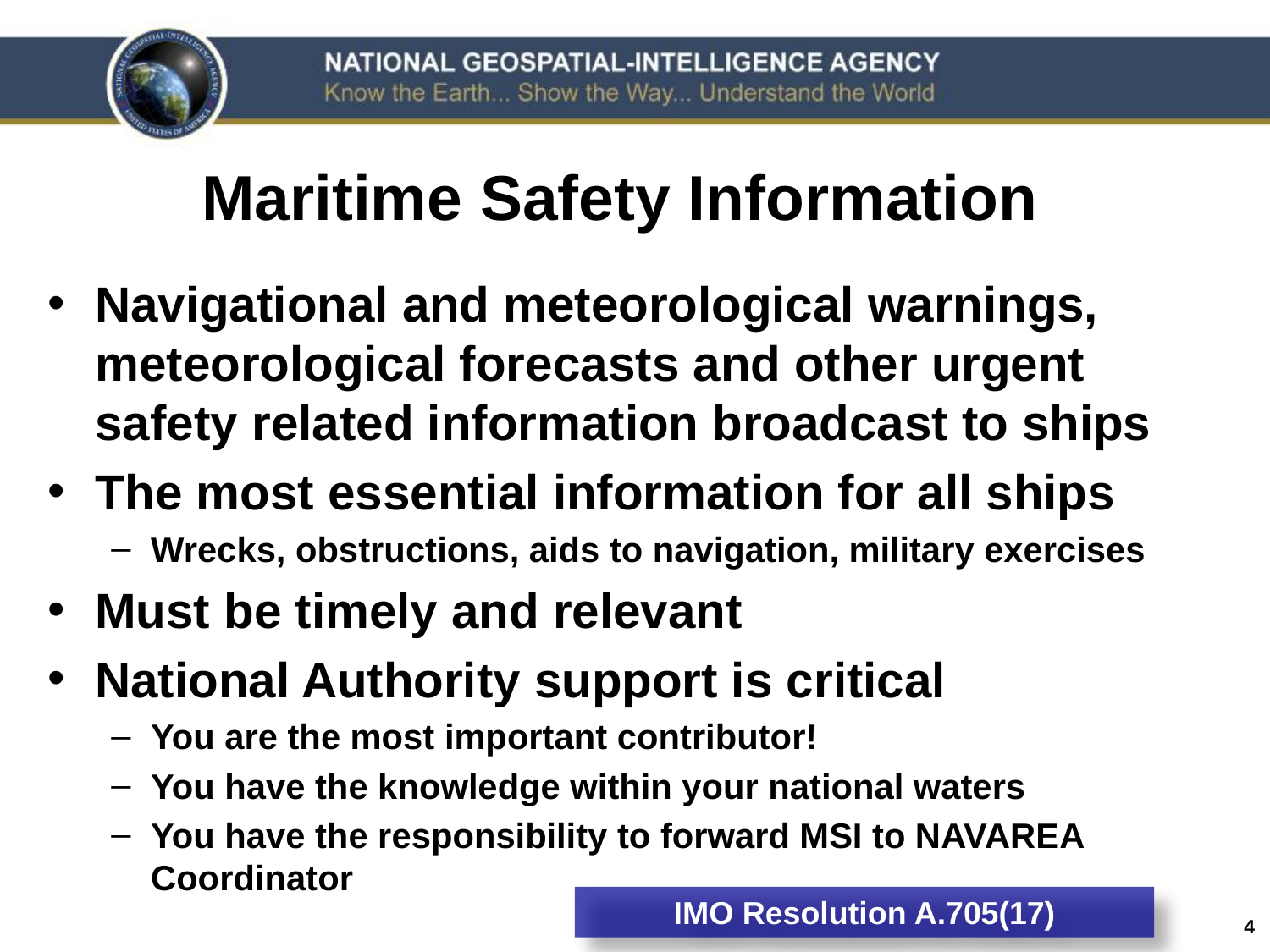

# Maritime Safety Information
Navigational and meteorological warnings, meteorological forecasts and other urgent safety related information broadcast to ships
The most essential information for all ships
Wrecks, obstructions, aids to navigation, military exercises
Must be timely and relevant
National Authority support is critical
You are the most important contributor!
You have the knowledge within your national waters
You have the responsibility to forward MSI to NAVAREA Coordinator

IMO Resolution A.705(17)